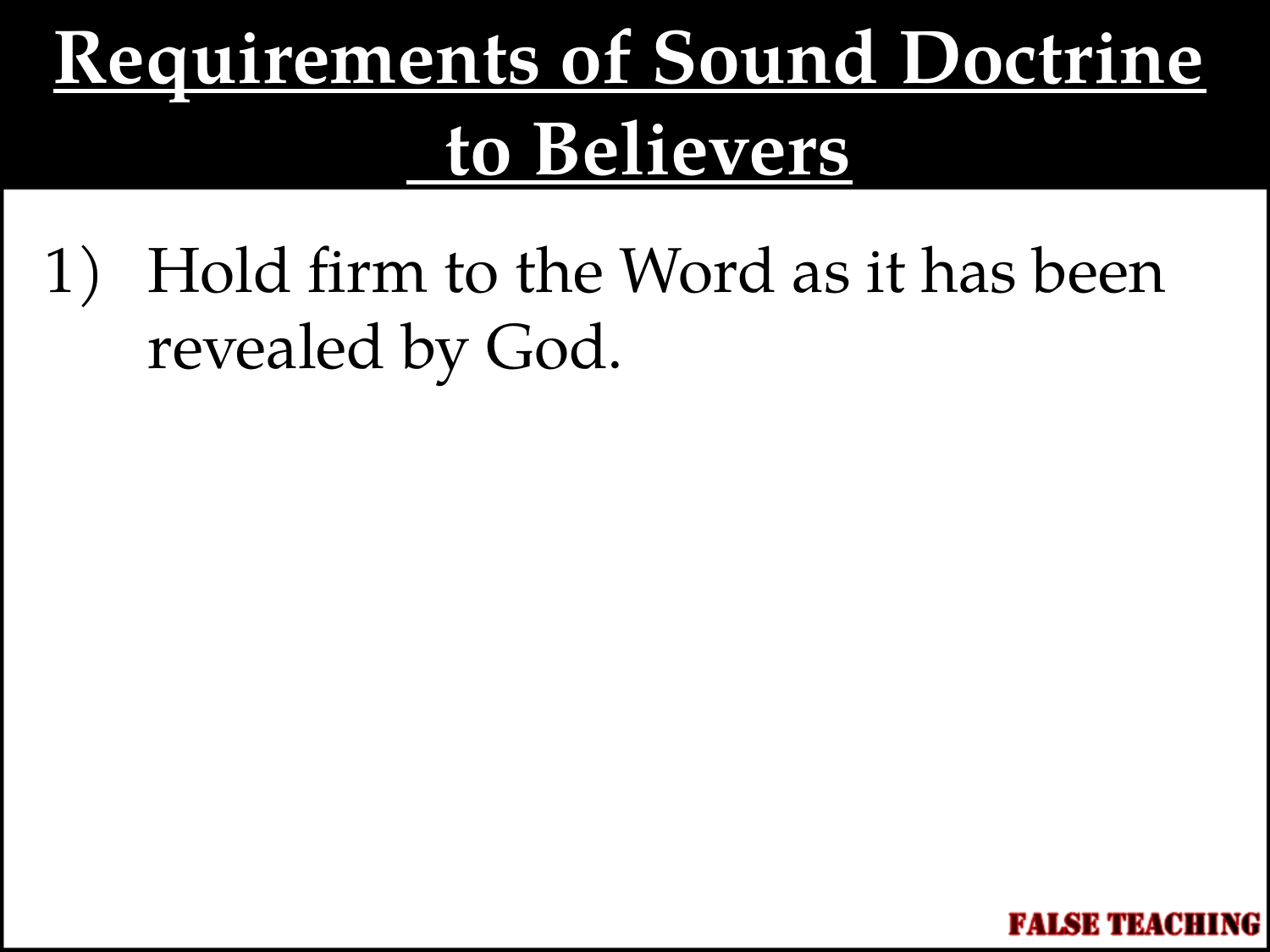

# Requirements of Sound Doctrine   to Believers
Hold firm to the Word as it has been revealed by God.